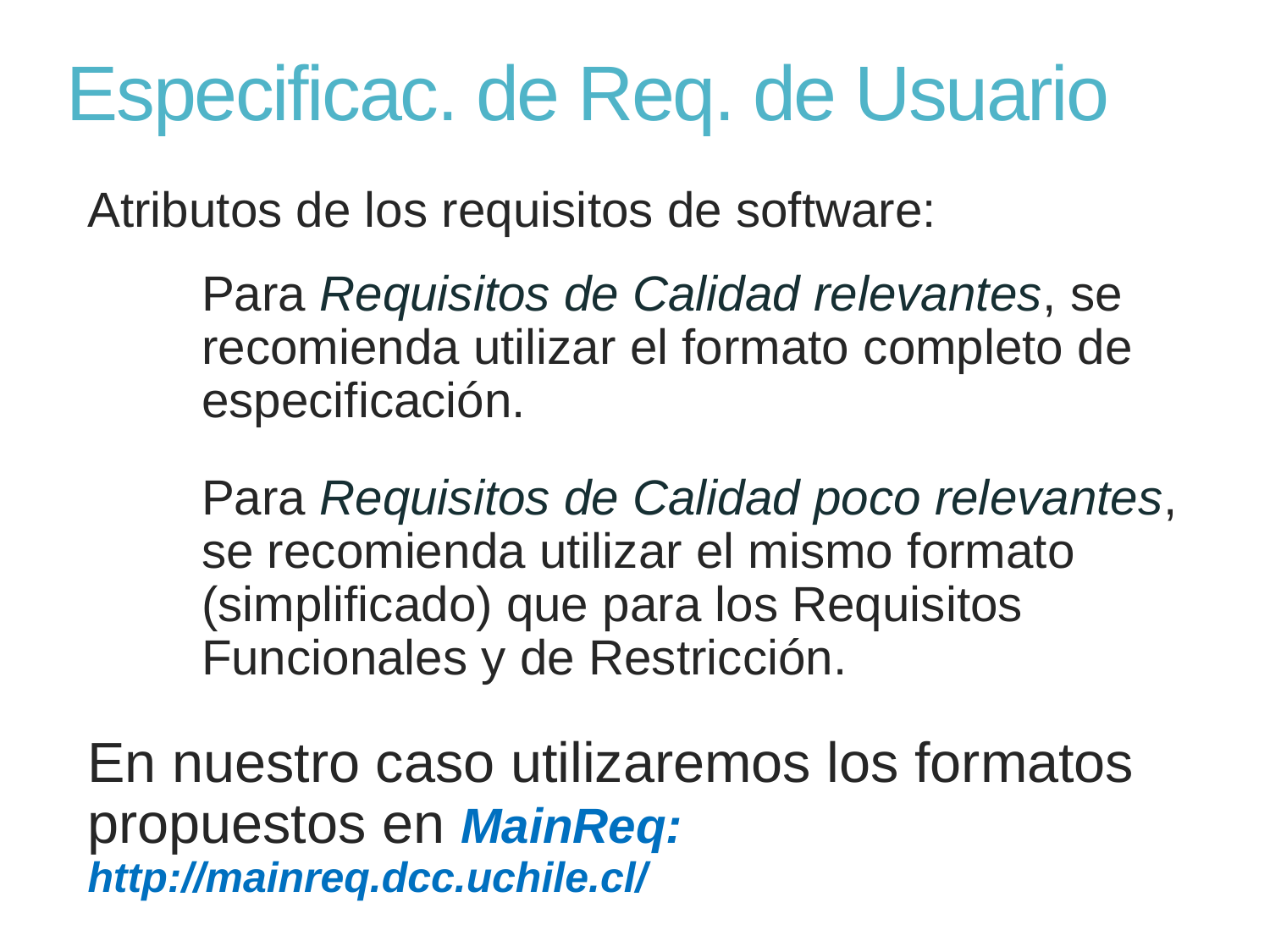

# Especificac. de Req. de Usuario
Atributos de los requisitos de software:
Para Requisitos de Calidad relevantes, se recomienda utilizar el formato completo de especificación.
Para Requisitos de Calidad poco relevantes, se recomienda utilizar el mismo formato (simplificado) que para los Requisitos Funcionales y de Restricción.
En nuestro caso utilizaremos los formatos propuestos en MainReq: http://mainreq.dcc.uchile.cl/